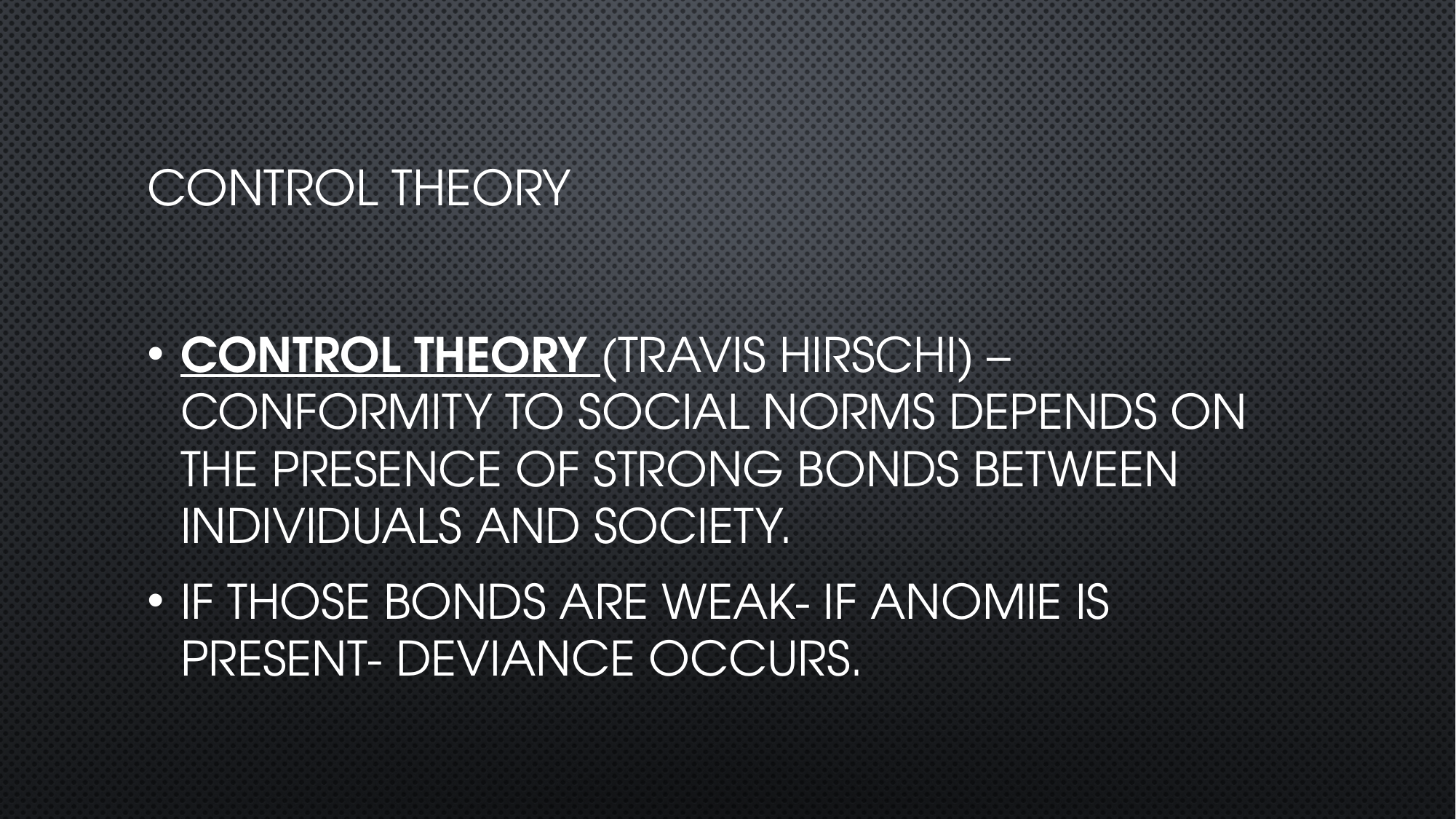

# Control Theory
Control Theory (Travis Hirschi) – conformity to social norms depends on the presence of strong bonds between individuals and society.
If those bonds are weak- if anomie is present- deviance occurs.